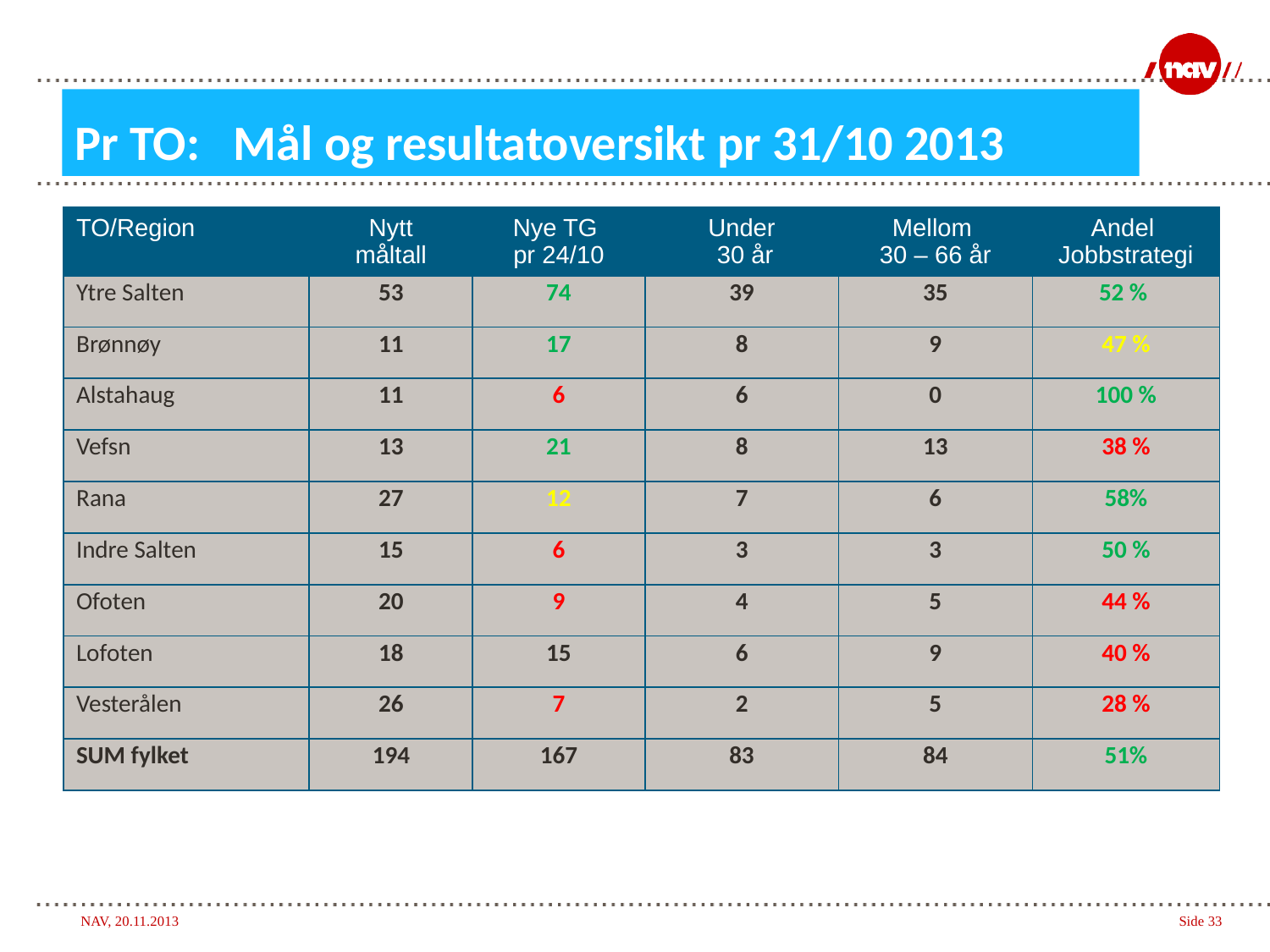

# Pr TO:   Mål og resultatoversikt pr 31/10 2013
| TO/Region | Nytt måltall | Nye TG pr 24/10 | Under 30 år | Mellom 30 – 66 år | Andel Jobbstrategi |
| --- | --- | --- | --- | --- | --- |
| Ytre Salten | 53 | 74 | 39 | 35 | 52 % |
| Brønnøy | 11 | 17 | 8 | 9 | 47 % |
| Alstahaug | 11 | 6 | 6 | 0 | 100 % |
| Vefsn | 13 | 21 | 8 | 13 | 38 % |
| Rana | 27 | 12 | 7 | 6 | 58% |
| Indre Salten | 15 | 6 | 3 | 3 | 50 % |
| Ofoten | 20 | 9 | 4 | 5 | 44 % |
| Lofoten | 18 | 15 | 6 | 9 | 40 % |
| Vesterålen | 26 | 7 | 2 | 5 | 28 % |
| SUM fylket | 194 | 167 | 83 | 84 | 51% |